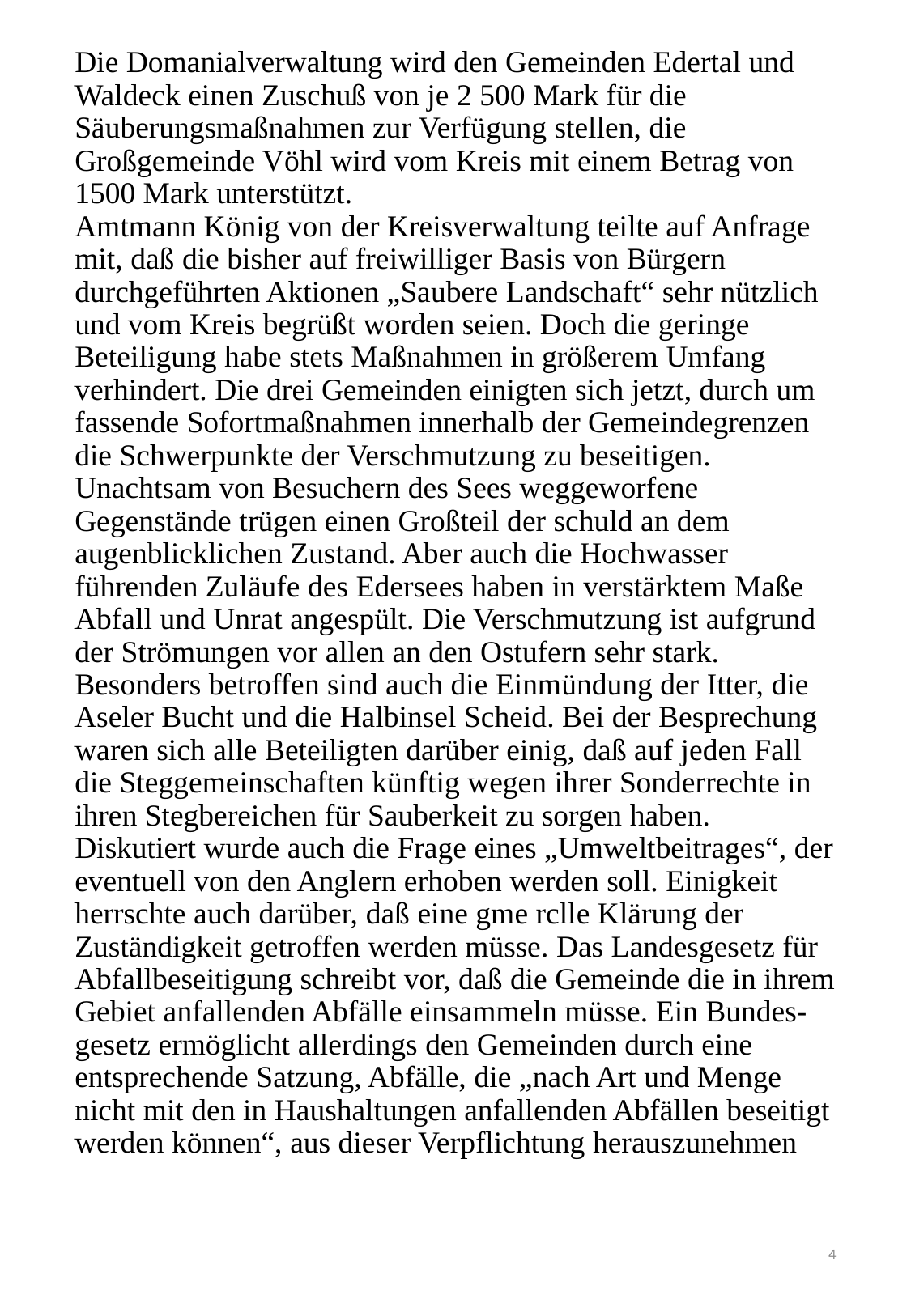

# Die Domanialverwaltung wird den Gemeinden Edertal und Waldeck einen Zuschuß von je 2 500 Mark für die Säuberungsmaßnahmen zur Verfügung stellen, die Großgemeinde Vöhl wird vom Kreis mit einem Betrag von 1500 Mark unterstützt. Amtmann König von der Kreisverwaltung teilte auf Anfrage mit, daß die bisher auf freiwilliger Basis von Bürgern durchgeführten Aktionen „Saubere Landschaft“ sehr nützlich und vom Kreis begrüßt worden seien. Doch die geringe Beteiligung habe stets Maßnahmen in größerem Umfang verhindert. Die drei Gemeinden einigten sich jetzt, durch um­fassende Sofortmaßnahmen innerhalb der Gemeindegrenzen die Schwerpunkte der Verschmutzung zu beseitigen. Unachtsam von Besuchern des Sees weggeworfene Gegenstände trügen einen Großteil der schuld an dem augenblicklichen Zustand. Aber auch die Hochwasser führenden Zuläufe des Edersees haben in verstärktem Maße Abfall und Unrat angespült. Die Verschmutzung ist aufgrund der Strömungen vor allen an den Ostufern sehr stark. Besonders betroffen sind auch die Einmündung der Itter, die Aseler Bucht und die Halbinsel Scheid. Bei der Besprechung waren sich alle Beteiligten darüber einig, daß auf jeden Fall die Steggemeinschaften künftig wegen ihrer Sonderrechte in ihren Stegbereichen für Sauberkeit zu sorgen haben. Diskutiert wurde auch die Frage eines „Umweltbeitrages“, der eventuell von den Anglern erhoben werden soll. Einigkeit herrschte auch darüber, daß eine gme rclle Klärung der Zuständigkeit getroffen werden müsse. Das Landesgesetz für Abfallbeseitigung schreibt vor, daß die Gemeinde die in ihrem Gebiet anfallenden Abfälle einsammeln müsse. Ein Bundes-gesetz ermöglicht allerdings den Gemeinden durch eine entsprechende Satzung, Abfälle, die „nach Art und Menge nicht mit den in Haushaltungen anfallen­den Abfällen beseitigt werden können“, aus dieser Verpflichtung herauszunehmen

4